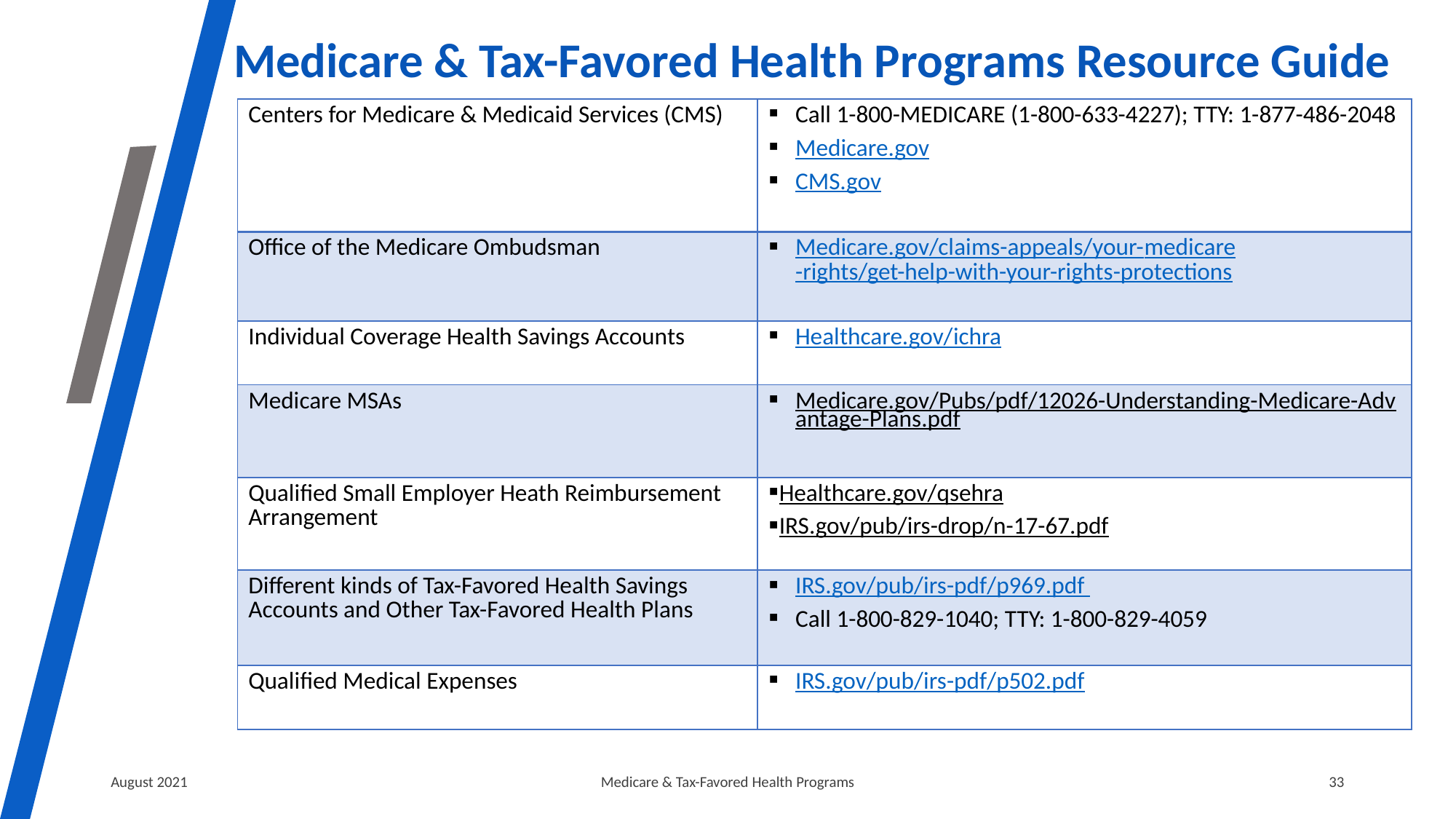

# Medicare & Tax-Favored Health Programs Resource Guide
| Centers for Medicare & Medicaid Services (CMS) | Call 1-800-MEDICARE (1-800-633-4227); TTY: 1-877-486-2048 Medicare.gov CMS.gov |
| --- | --- |
| Office of the Medicare Ombudsman | Medicare.gov/claims-appeals/your-medicare-rights/get-help-with-your-rights-protections |
| Individual Coverage Health Savings Accounts | Healthcare.gov/ichra |
| Medicare MSAs | Medicare.gov/Pubs/pdf/12026-Understanding-Medicare-Advantage-Plans.pdf |
| Qualified Small Employer Heath Reimbursement Arrangement | Healthcare.gov/qsehra IRS.gov/pub/irs-drop/n-17-67.pdf |
| Different kinds of Tax-Favored Health Savings Accounts and Other Tax-Favored Health Plans | IRS.gov/pub/irs-pdf/p969.pdf Call 1-800-829-1040; TTY: 1-800-829-4059 |
| Qualified Medical Expenses | IRS.gov/pub/irs-pdf/p502.pdf |
August 2021
Medicare & Tax-Favored Health Programs